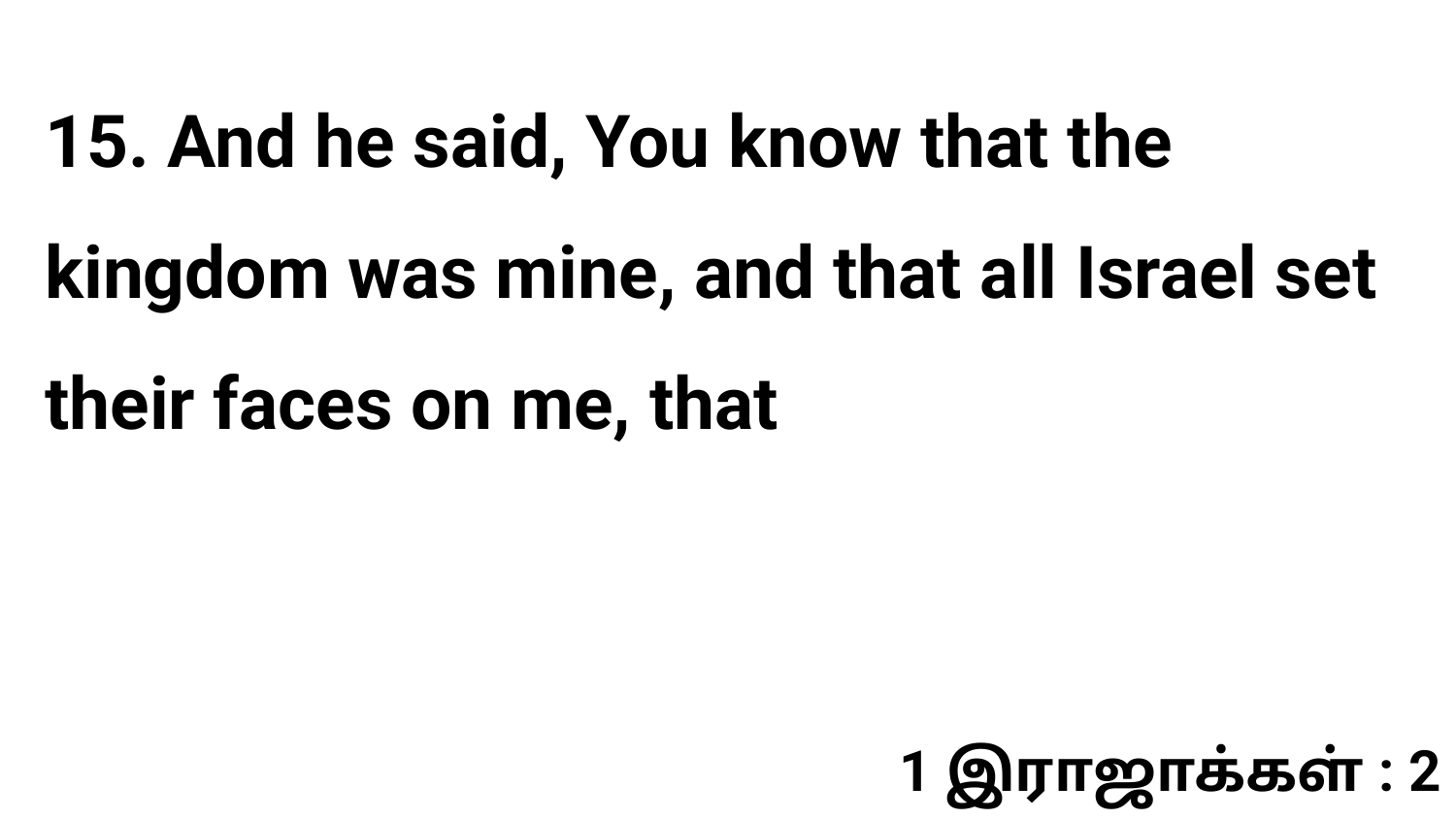

15. And he said, You know that the kingdom was mine, and that all Israel set their faces on me, that
1 இராஜாக்கள் : 2